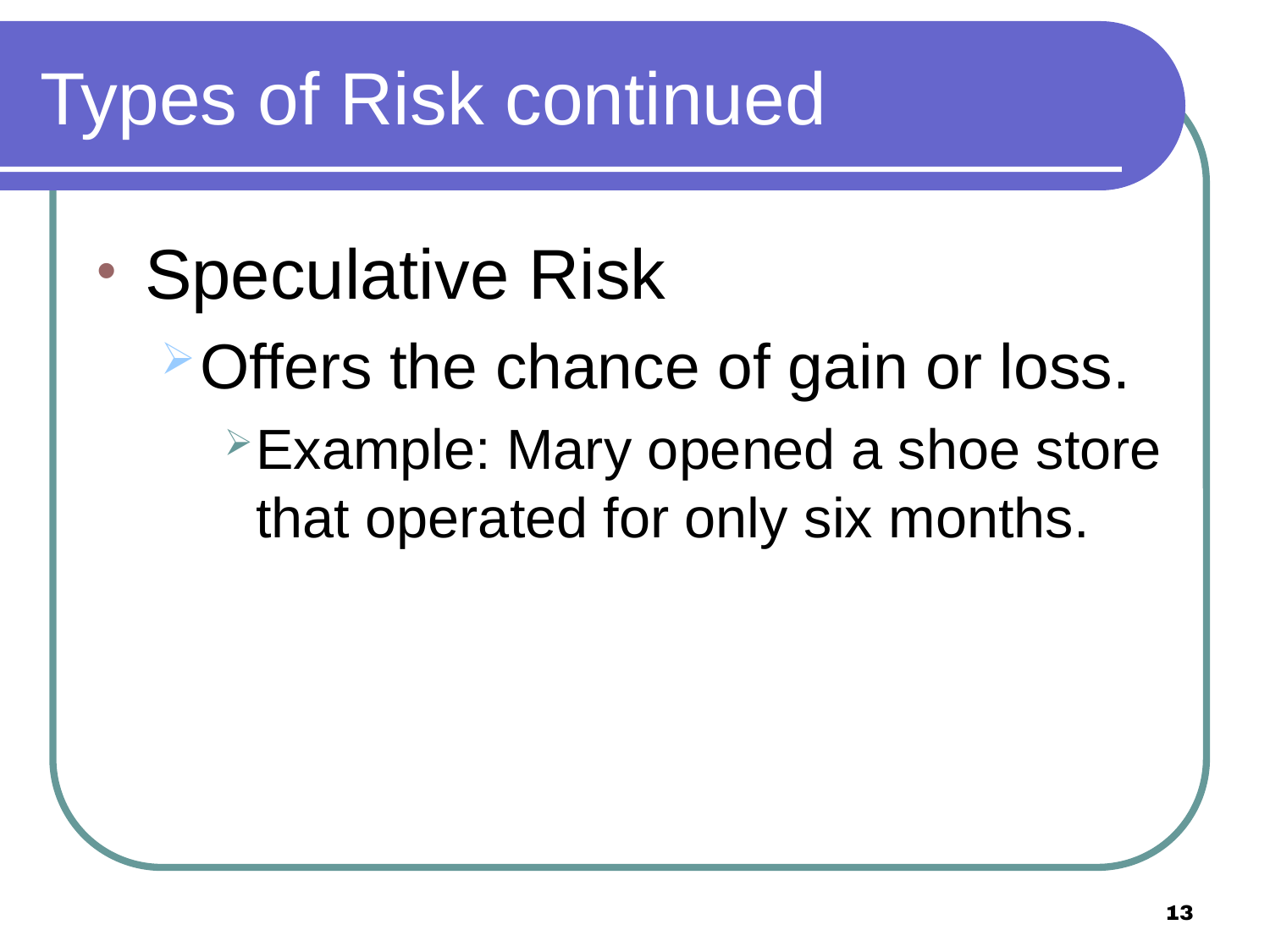

# Types of Risk continued
Speculative Risk
Offers the chance of gain or loss.
Example: Mary opened a shoe store that operated for only six months.

13